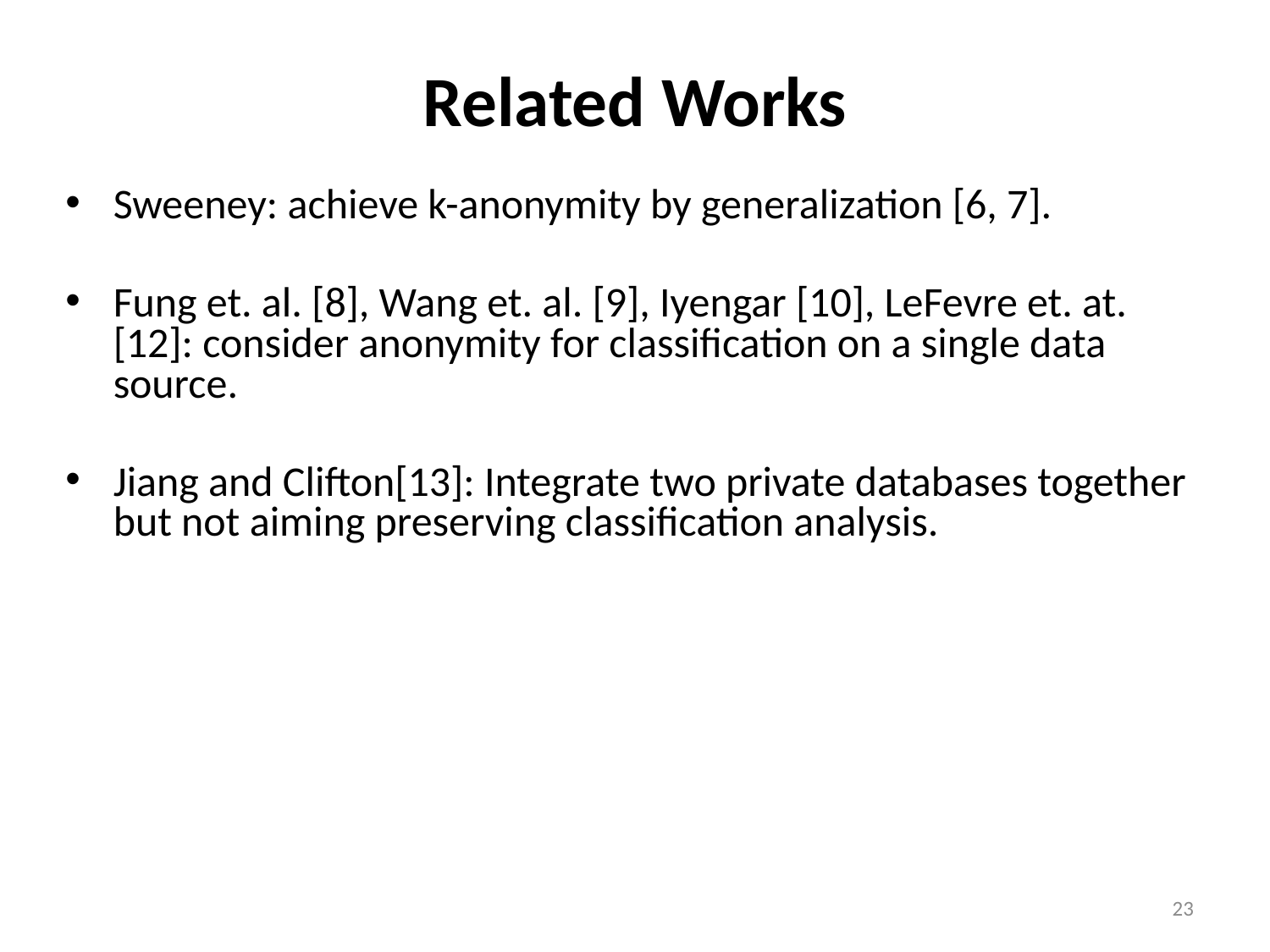

# Related Works
Sweeney: achieve k-anonymity by generalization [6, 7].

Fung et. al. [8], Wang et. al. [9], Iyengar [10], LeFevre et. at. [12]: consider anonymity for classification on a single data source.

Jiang and Clifton[13]: Integrate two private databases together but not aiming preserving classification analysis.

23